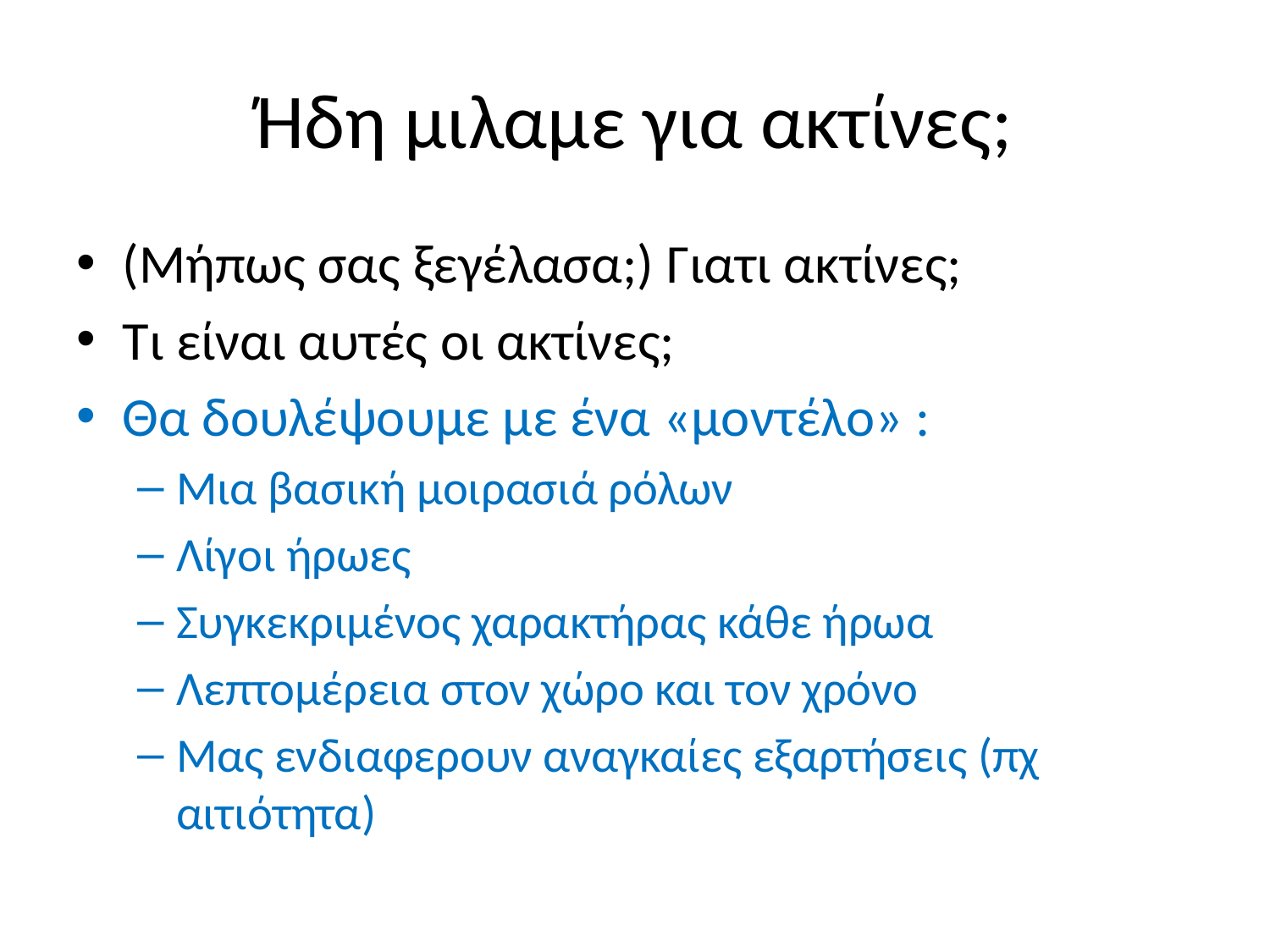

# Ήδη μιλαμε για ακτίνες;
(Μήπως σας ξεγέλασα;) Γιατι ακτίνες;
Τι είναι αυτές οι ακτίνες;
Θα δουλέψουμε με ένα «μοντέλο» :
Μια βασική μοιρασιά ρόλων
Λίγοι ήρωες
Συγκεκριμένος χαρακτήρας κάθε ήρωα
Λεπτομέρεια στον χώρο και τον χρόνο
Μας ενδιαφερουν αναγκαίες εξαρτήσεις (πχ αιτιότητα)